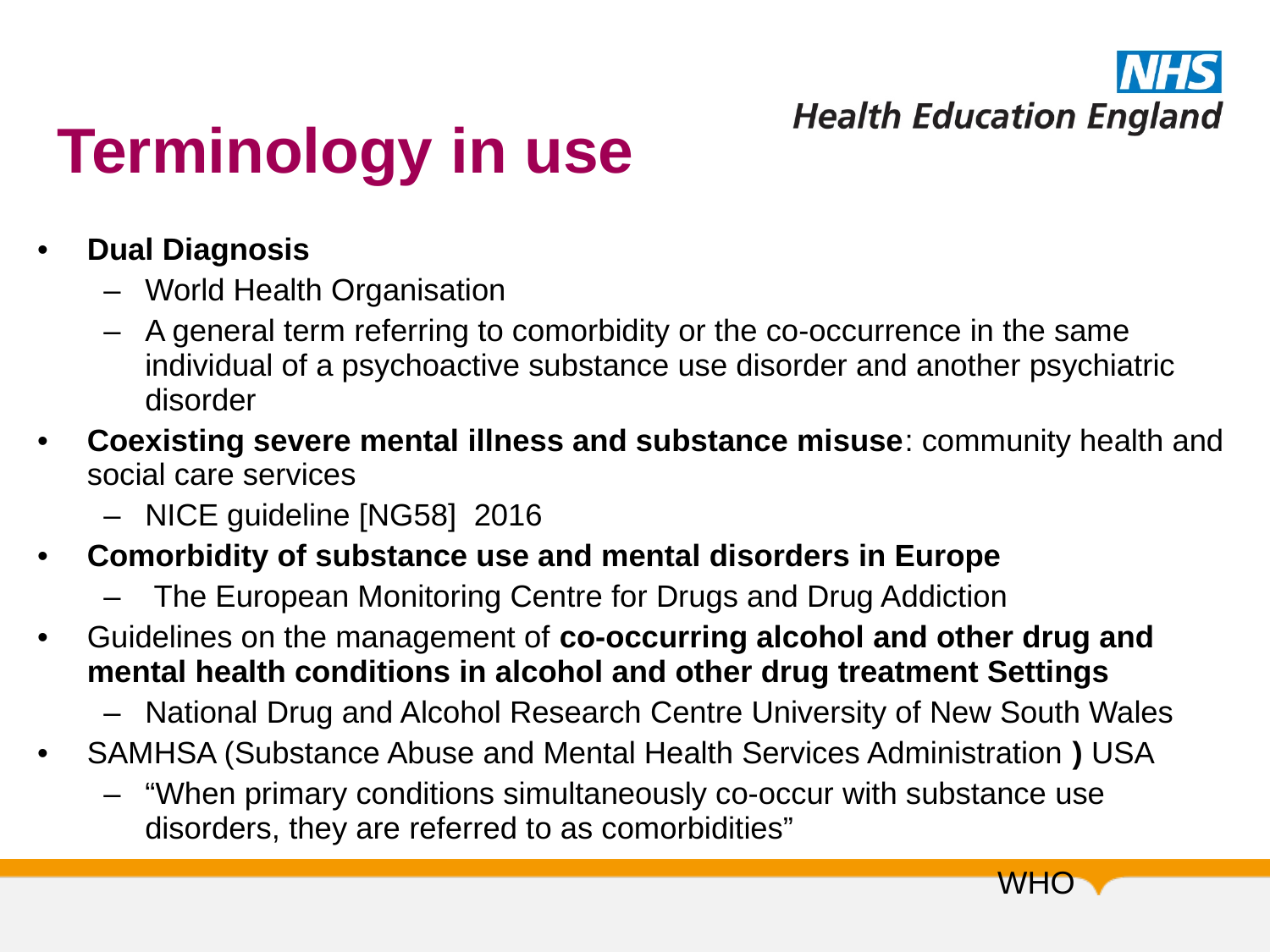

# Terminology in use
Dual Diagnosis
World Health Organisation
A general term referring to comorbidity or the co-occurrence in the same individual of a psychoactive substance use disorder and another psychiatric disorder
Coexisting severe mental illness and substance misuse: community health and social care services
NICE guideline [NG58]  2016
Comorbidity of substance use and mental disorders in Europe
 The European Monitoring Centre for Drugs and Drug Addiction
Guidelines on the management of co-occurring alcohol and other drug and mental health conditions in alcohol and other drug treatment Settings
National Drug and Alcohol Research Centre University of New South Wales
SAMHSA (Substance Abuse and Mental Health Services Administration ) USA
“When primary conditions simultaneously co-occur with substance use disorders, they are referred to as comorbidities”
WHO